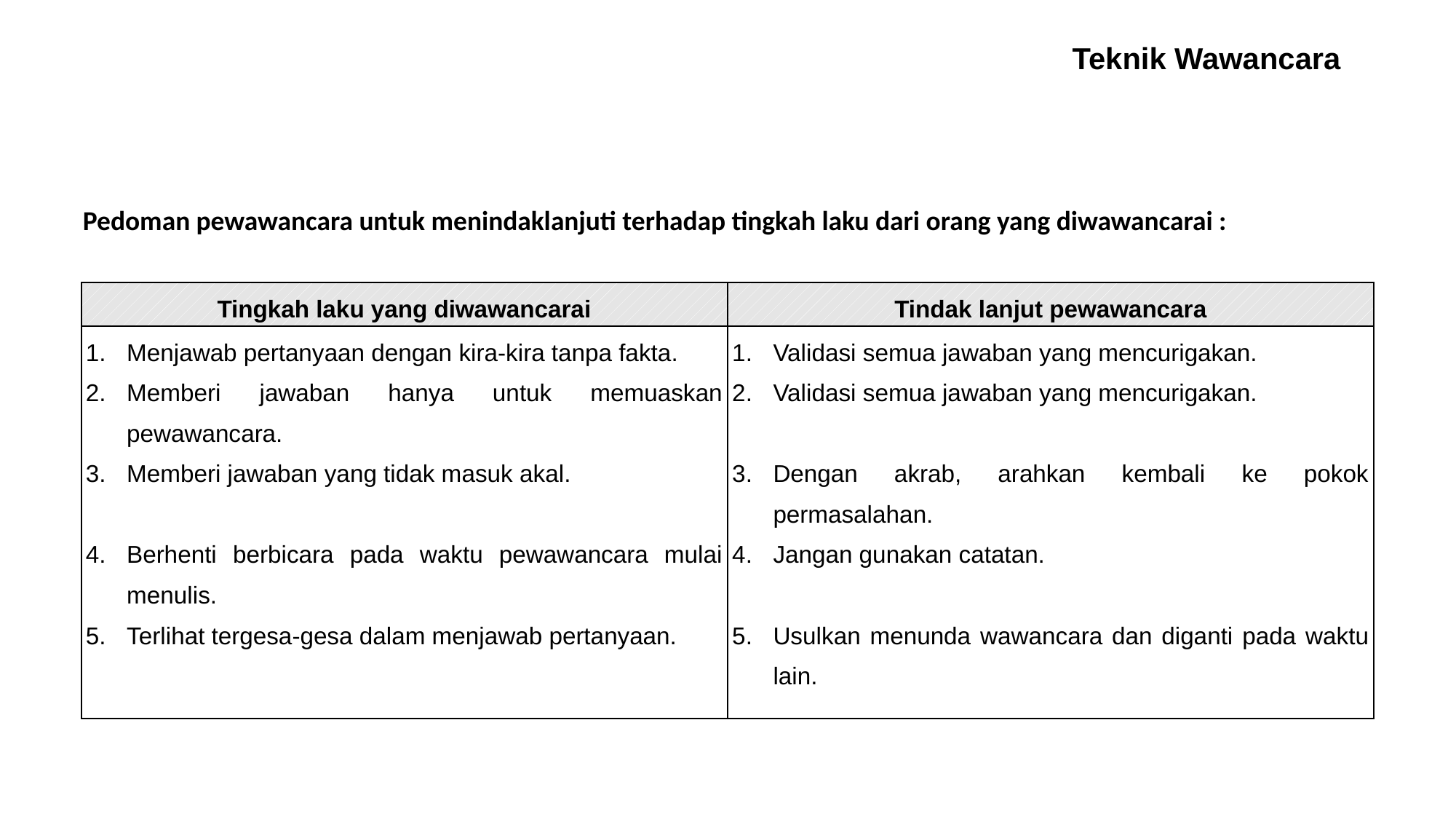

Teknik Wawancara
Pedoman pewawancara untuk menindaklanjuti terhadap tingkah laku dari orang yang diwawancarai :
| Tingkah laku yang diwawancarai | Tindak lanjut pewawancara |
| --- | --- |
| Menjawab pertanyaan dengan kira-kira tanpa fakta. Memberi jawaban hanya untuk memuaskan pewawancara. Memberi jawaban yang tidak masuk akal. Berhenti berbicara pada waktu pewawancara mulai menulis. Terlihat tergesa-gesa dalam menjawab pertanyaan. | Validasi semua jawaban yang mencurigakan. Validasi semua jawaban yang mencurigakan. Dengan akrab, arahkan kembali ke pokok permasalahan. Jangan gunakan catatan. Usulkan menunda wawancara dan diganti pada waktu lain. |